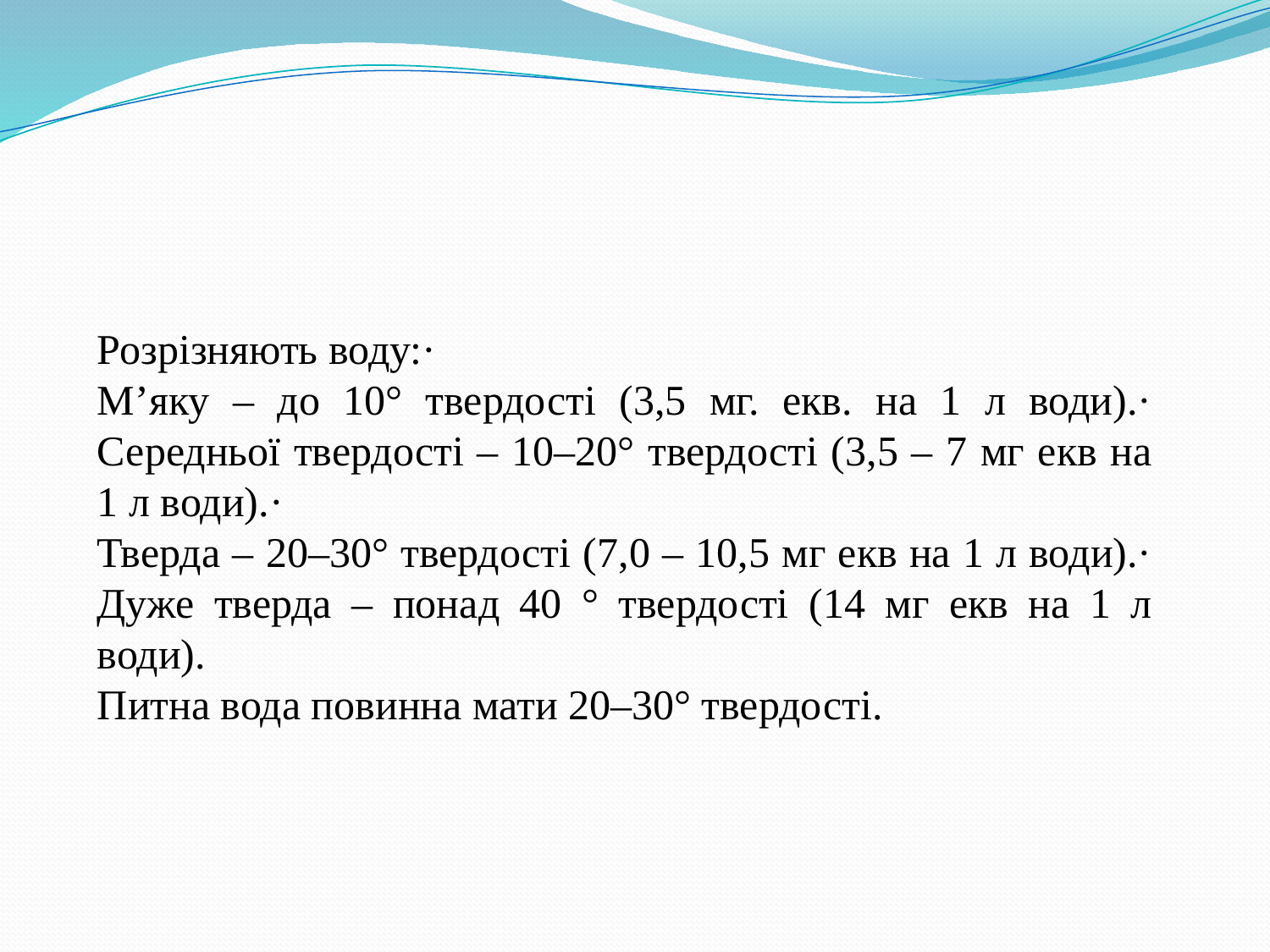

Розрізняють воду:·
М’яку – до 10° твердості (3,5 мг. екв. на 1 л води).· Середньої твердості – 10–20° твердості (3,5 – 7 мг екв на 1 л води).·
Тверда – 20–30° твердості (7,0 – 10,5 мг екв на 1 л води).· Дуже тверда – понад 40 ° твердості (14 мг екв на 1 л води).
Питна вода повинна мати 20–30° твердості.